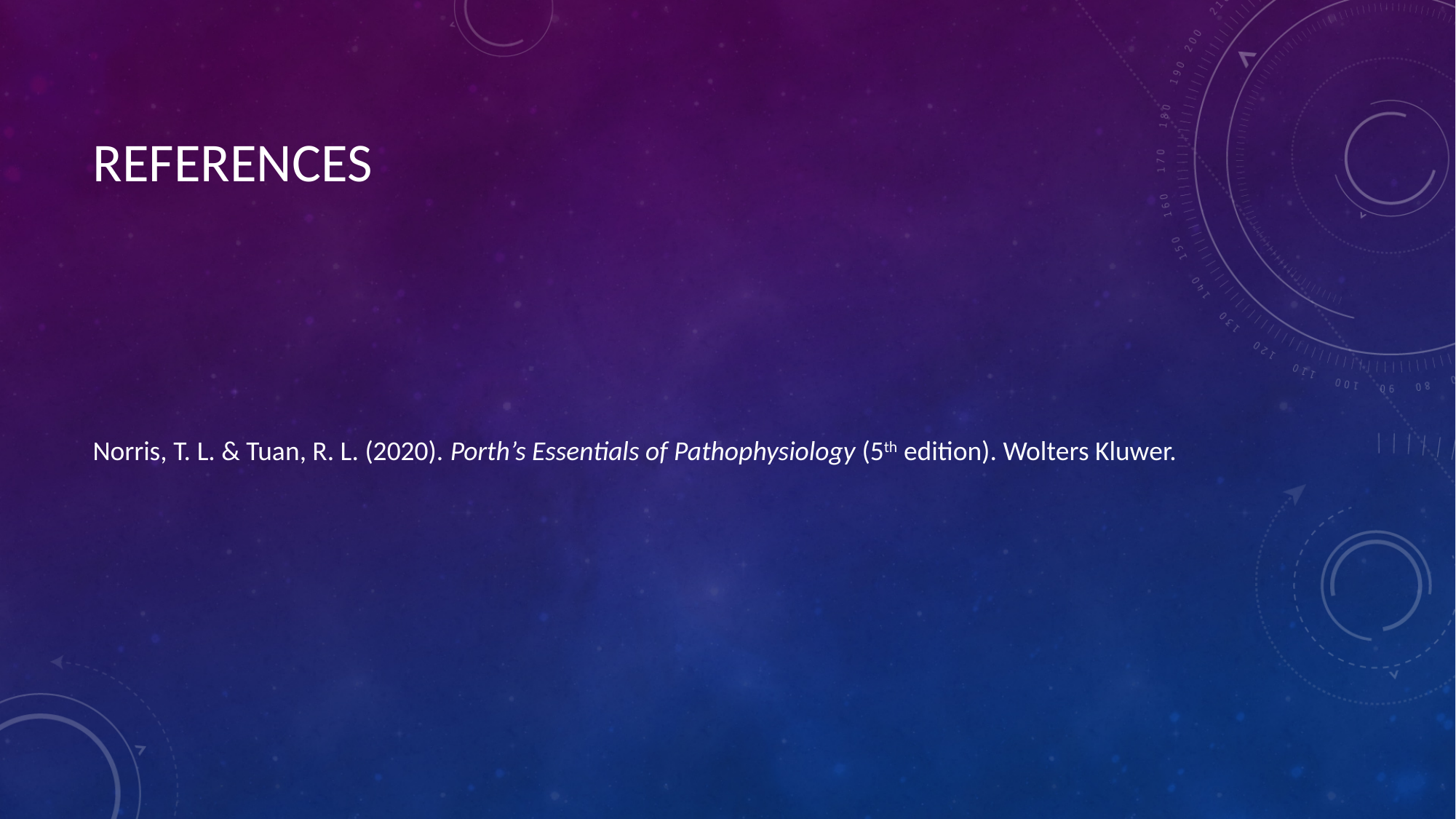

# References
Norris, T. L. & Tuan, R. L. (2020). Porth’s Essentials of Pathophysiology (5th edition). Wolters Kluwer.